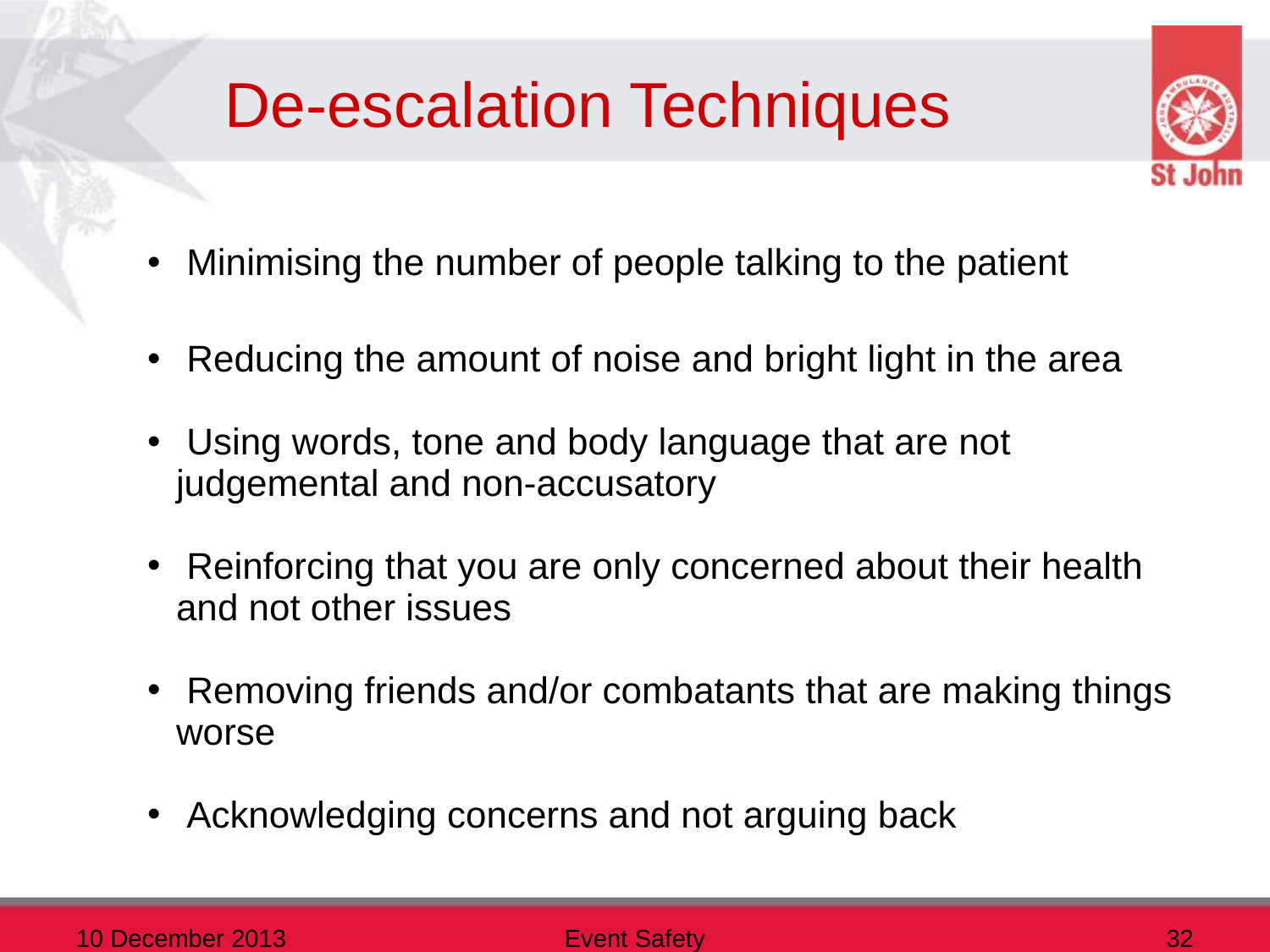

# De-escalation Techniques
 Minimising the number of people talking to the patient

 Reducing the amount of noise and bright light in the area

 Using words, tone and body language that are not judgemental and non-accusatory

 Reinforcing that you are only concerned about their health and not other issues

 Removing friends and/or combatants that are making things worse

 Acknowledging concerns and not arguing back

10 December 2013
Event Safety
32